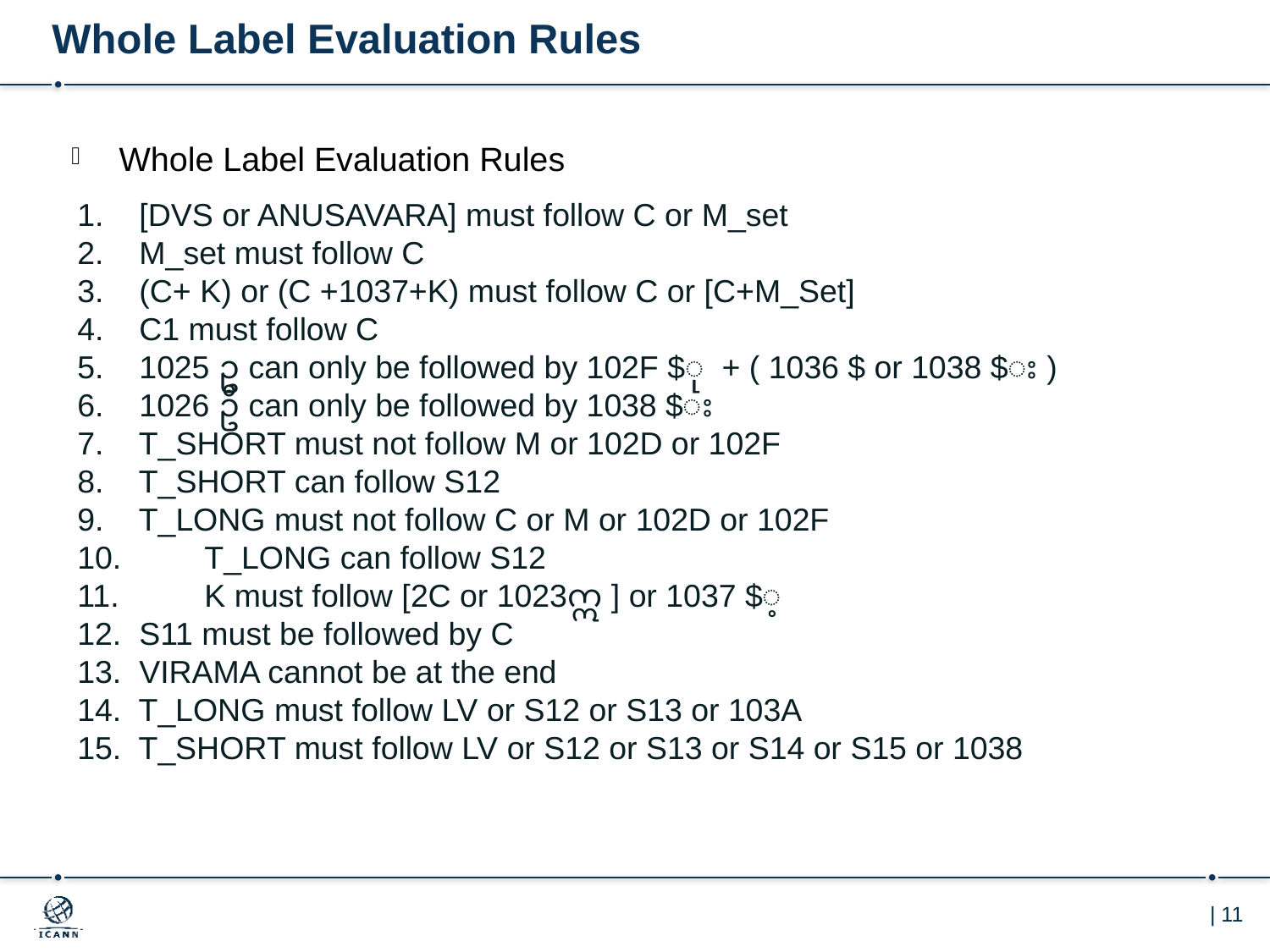

# Whole Label Evaluation Rules
Whole Label Evaluation Rules
1.    [DVS or ANUSAVARA] must follow C or M_set
2.    M_set must follow C
3.    (C+ K) or (C +1037+K) must follow C or [C+M_Set]
4.    C1 must follow C
5.    1025 ဥ can only be followed by 102F $ု  + ( 1036 $ or 1038 $း )
6.    1026 ဦ can only be followed by 1038 $း
7.    T_SHORT must not follow M or 102D or 102F
8.    T_SHORT can follow S12
9.    T_LONG must not follow C or M or 102D or 102F
10. 	T_LONG can follow S12
11. 	K must follow [2C or 1023ဣ ] or 1037 $့
12.  S11 must be followed by C
13.  VIRAMA cannot be at the end
14.  T_LONG must follow LV or S12 or S13 or 103A
15.  T_SHORT must follow LV or S12 or S13 or S14 or S15 or 1038